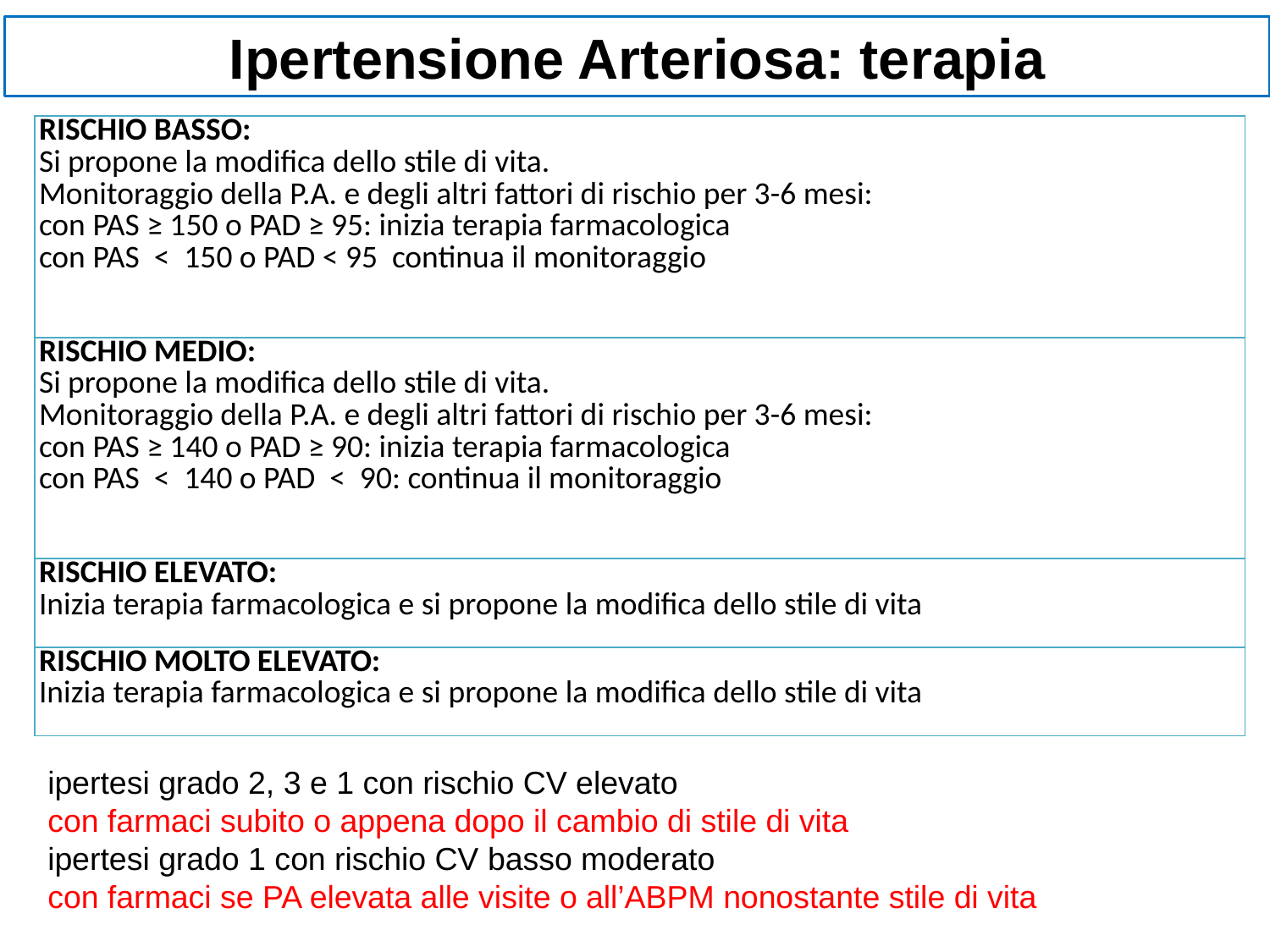

Ipertensione Arteriosa: terapia
| RISCHIO BASSO: Si propone la modifica dello stile di vita. Monitoraggio della P.A. e degli altri fattori di rischio per 3-6 mesi: con PAS ≥ 150 o PAD ≥ 95: inizia terapia farmacologica con PAS < 150 o PAD < 95 continua il monitoraggio |
| --- |
| RISCHIO MEDIO: Si propone la modifica dello stile di vita. Monitoraggio della P.A. e degli altri fattori di rischio per 3-6 mesi: con PAS ≥ 140 o PAD ≥ 90: inizia terapia farmacologica con PAS < 140 o PAD < 90: continua il monitoraggio |
| RISCHIO ELEVATO: Inizia terapia farmacologica e si propone la modifica dello stile di vita |
| RISCHIO MOLTO ELEVATO: Inizia terapia farmacologica e si propone la modifica dello stile di vita |
ipertesi grado 2, 3 e 1 con rischio CV elevato
con farmaci subito o appena dopo il cambio di stile di vita
ipertesi grado 1 con rischio CV basso moderato
con farmaci se PA elevata alle visite o all’ABPM nonostante stile di vita